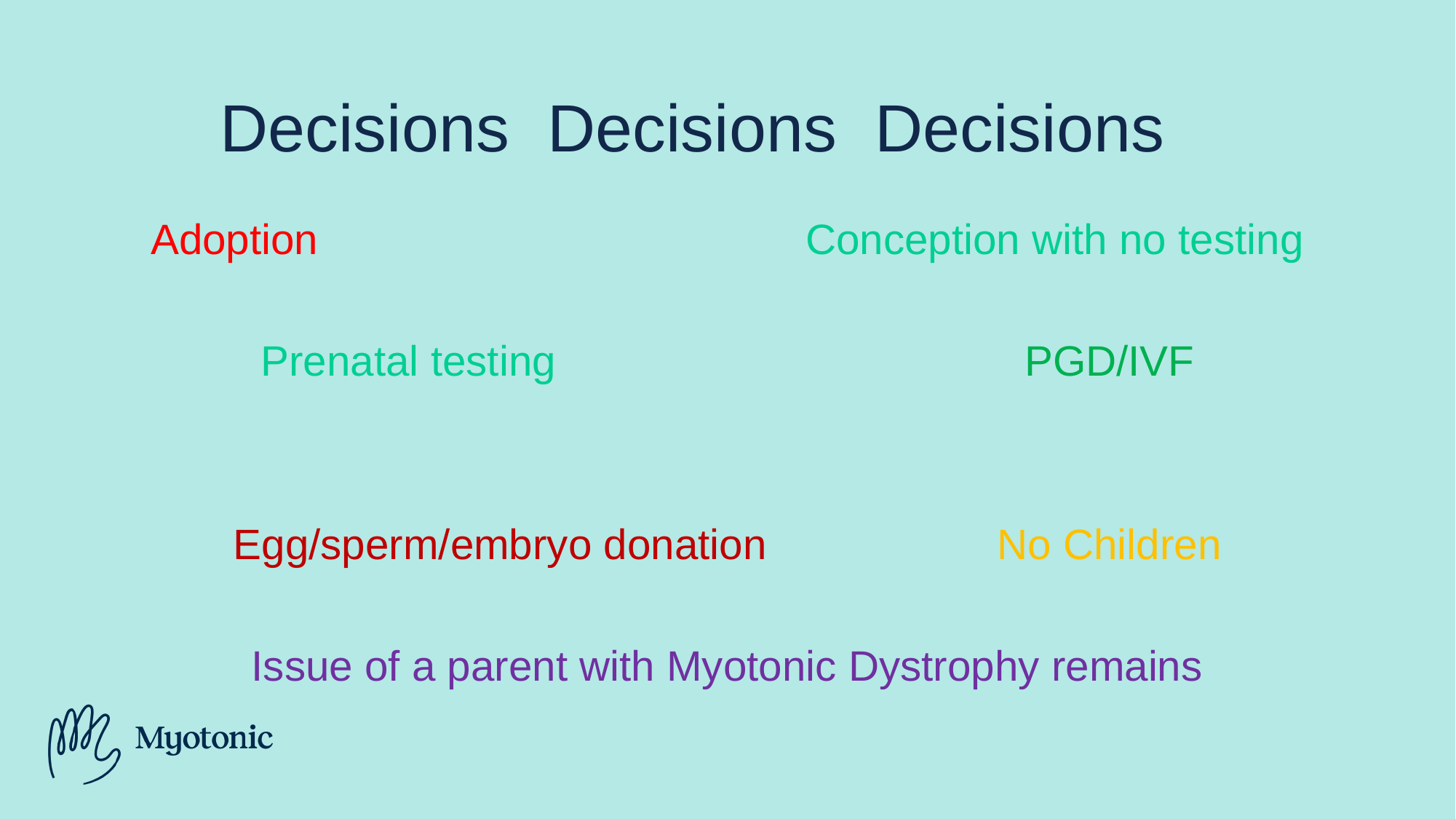

# Decisions	Decisions	Decisions
Adoption					Conception with no testing

Prenatal testing					PGD/IVF

Egg/sperm/embryo donation			No Children

Issue of a parent with Myotonic Dystrophy remains